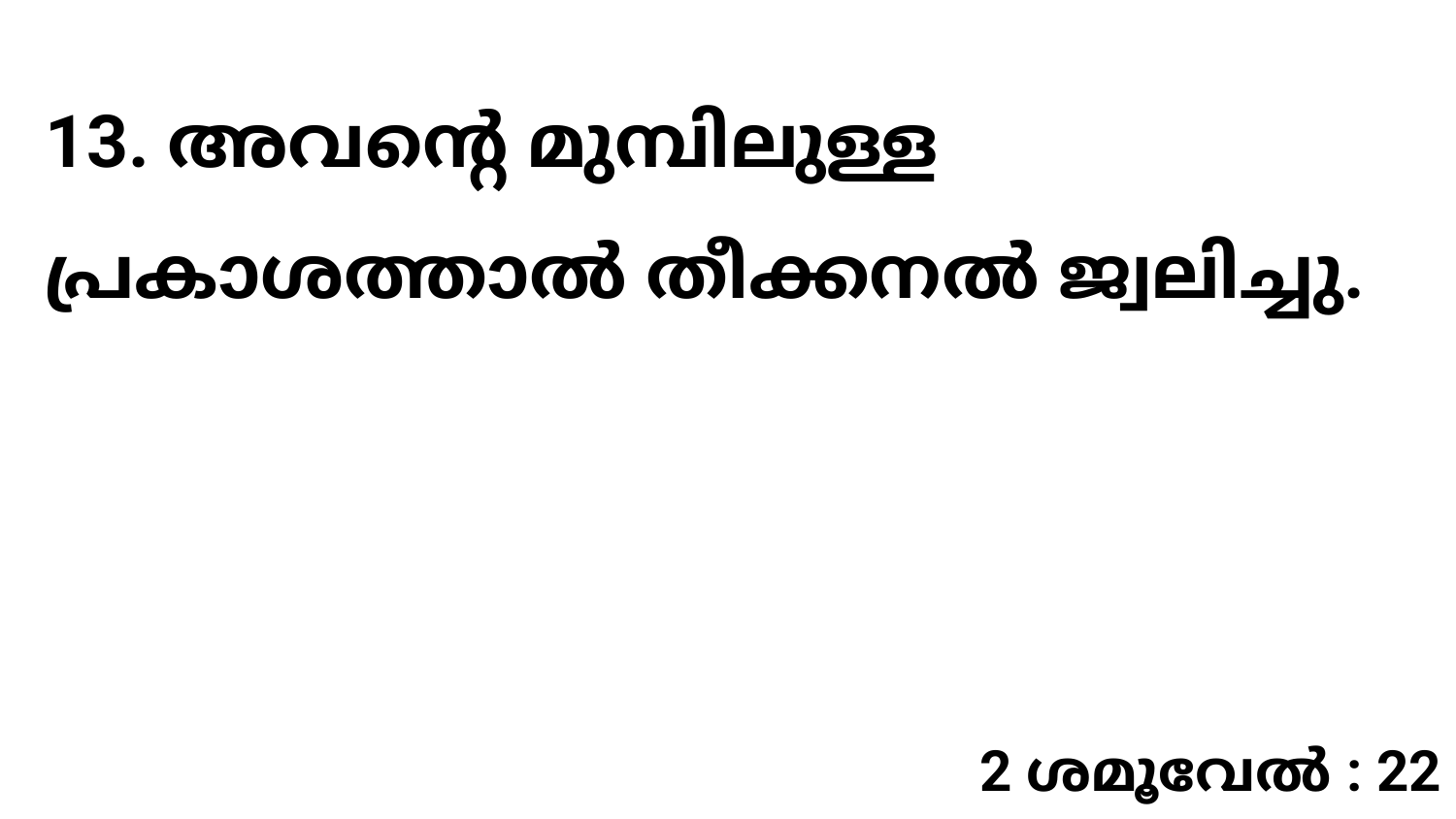

13. അവന്റെ മുമ്പിലുള്ള പ്രകാശത്താൽ തീക്കനൽ ജ്വലിച്ചു.
2 ശമൂവേൽ : 22